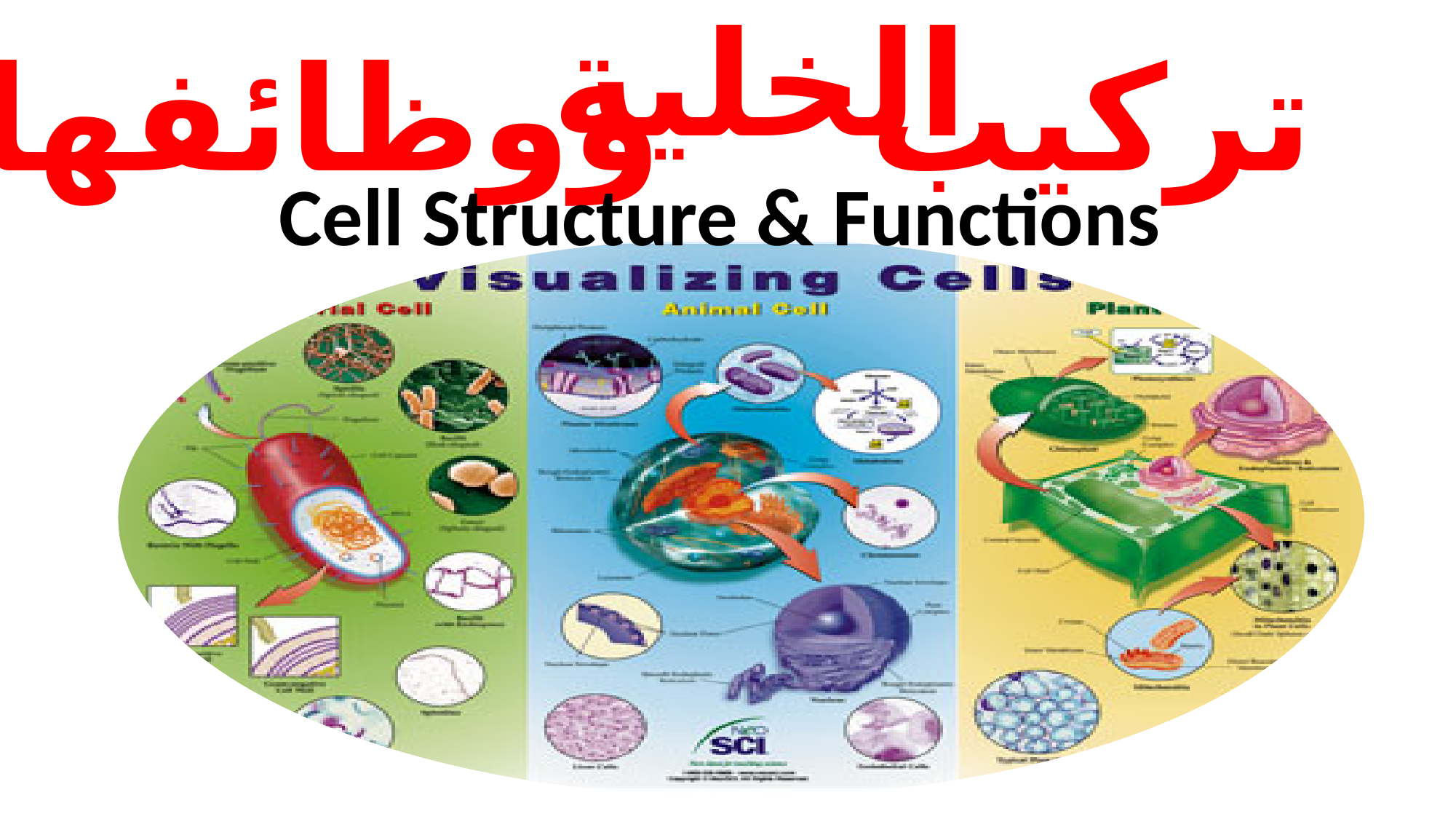

الخلية
ووظائفها
تركيب
Cell Structure & Functions